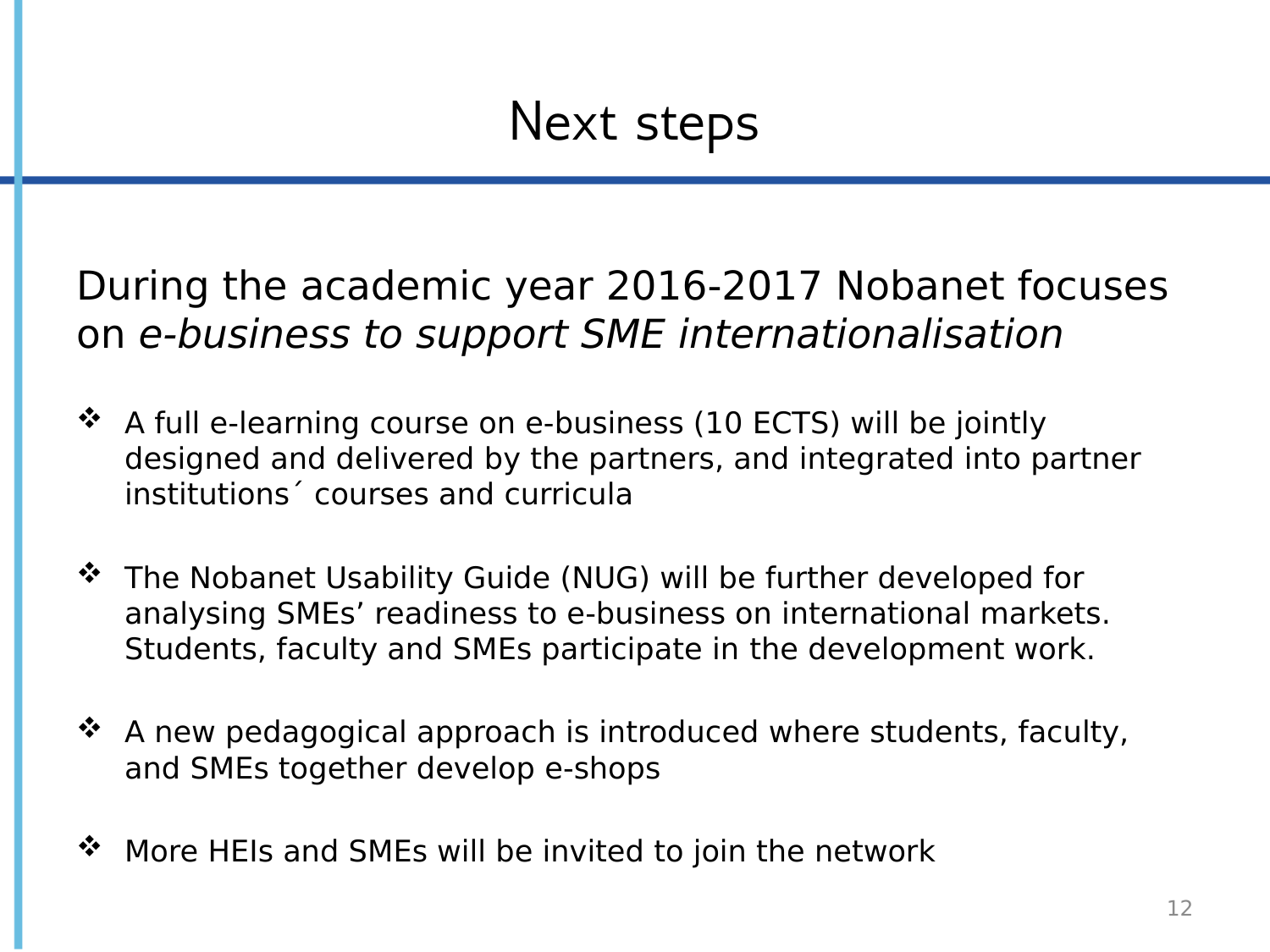

# Next steps
During the academic year 2016-2017 Nobanet focuses on e-business to support SME internationalisation

A full e-learning course on e-business (10 ECTS) will be jointly designed and delivered by the partners, and integrated into partner institutions´ courses and curricula

The Nobanet Usability Guide (NUG) will be further developed for analysing SMEs’ readiness to e-business on international markets. Students, faculty and SMEs participate in the development work.

A new pedagogical approach is introduced where students, faculty, and SMEs together develop e-shops

More HEIs and SMEs will be invited to join the network

12